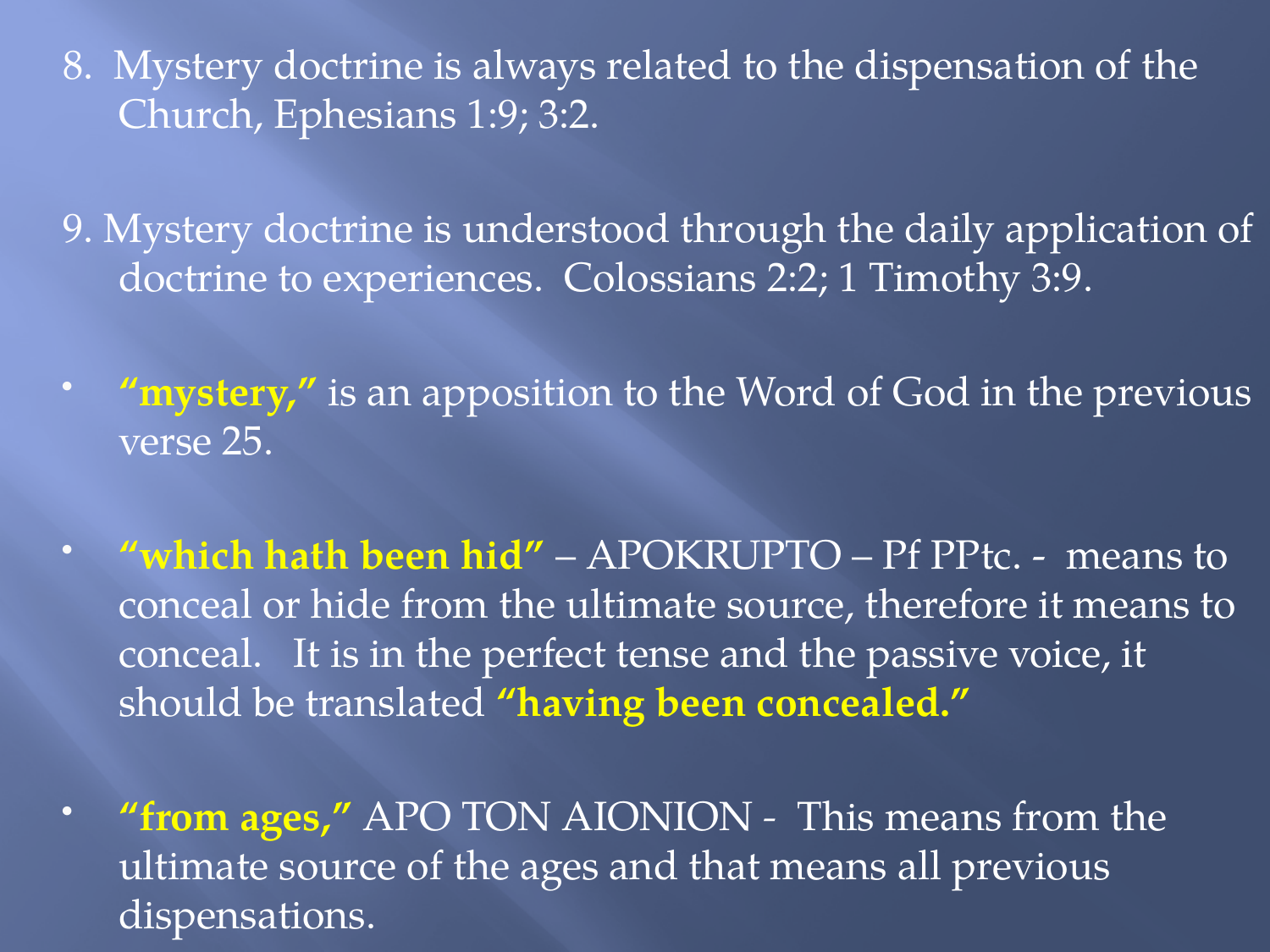

8.  Mystery doctrine is always related to the dispensation of the Church, Ephesians 1:9; 3:2.

9. Mystery doctrine is understood through the daily application of doctrine to experiences.  Colossians 2:2; 1 Timothy 3:9.

“mystery,” is an apposition to the Word of God in the previous verse 25.

“which hath been hid” – APOKRUPTO – Pf PPtc. -  means to conceal or hide from the ultimate source, therefore it means to conceal.   It is in the perfect tense and the passive voice, it should be translated “having been concealed.”

“from ages,” APO TON AIONION -  This means from the ultimate source of the ages and that means all previous dispensations.